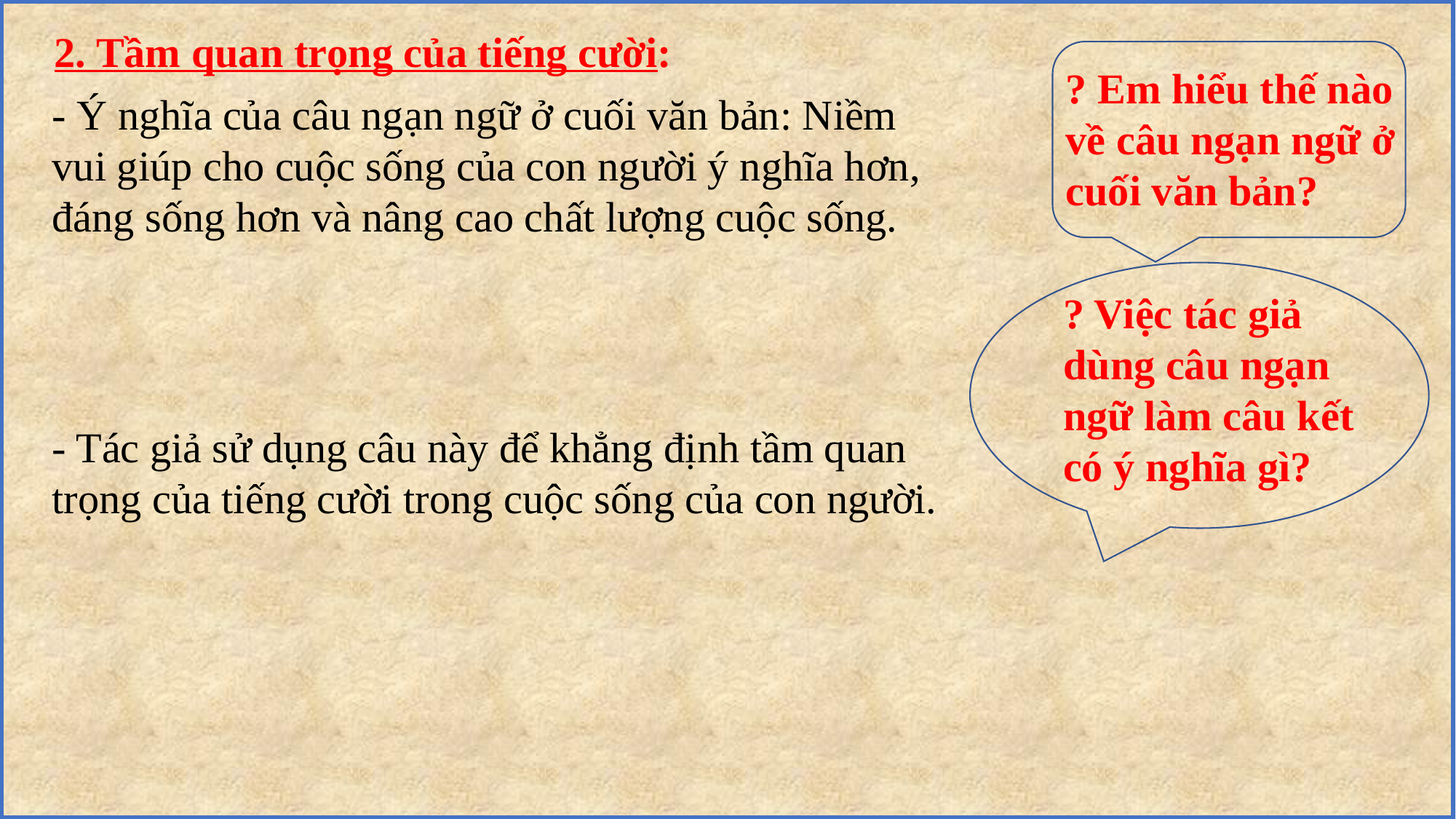

2. Tầm quan trọng của tiếng cười:

? Em hiểu thế nào về câu ngạn ngữ ở cuối văn bản?
- Ý nghĩa của câu ngạn ngữ ở cuối văn bản: Niềm vui giúp cho cuộc sống của con người ý nghĩa hơn, đáng sống hơn và nâng cao chất lượng cuộc sống.

? Việc tác giả dùng câu ngạn ngữ làm câu kết có ý nghĩa gì?
- Tác giả sử dụng câu này để khẳng định tầm quan trọng của tiếng cười trong cuộc sống của con người.